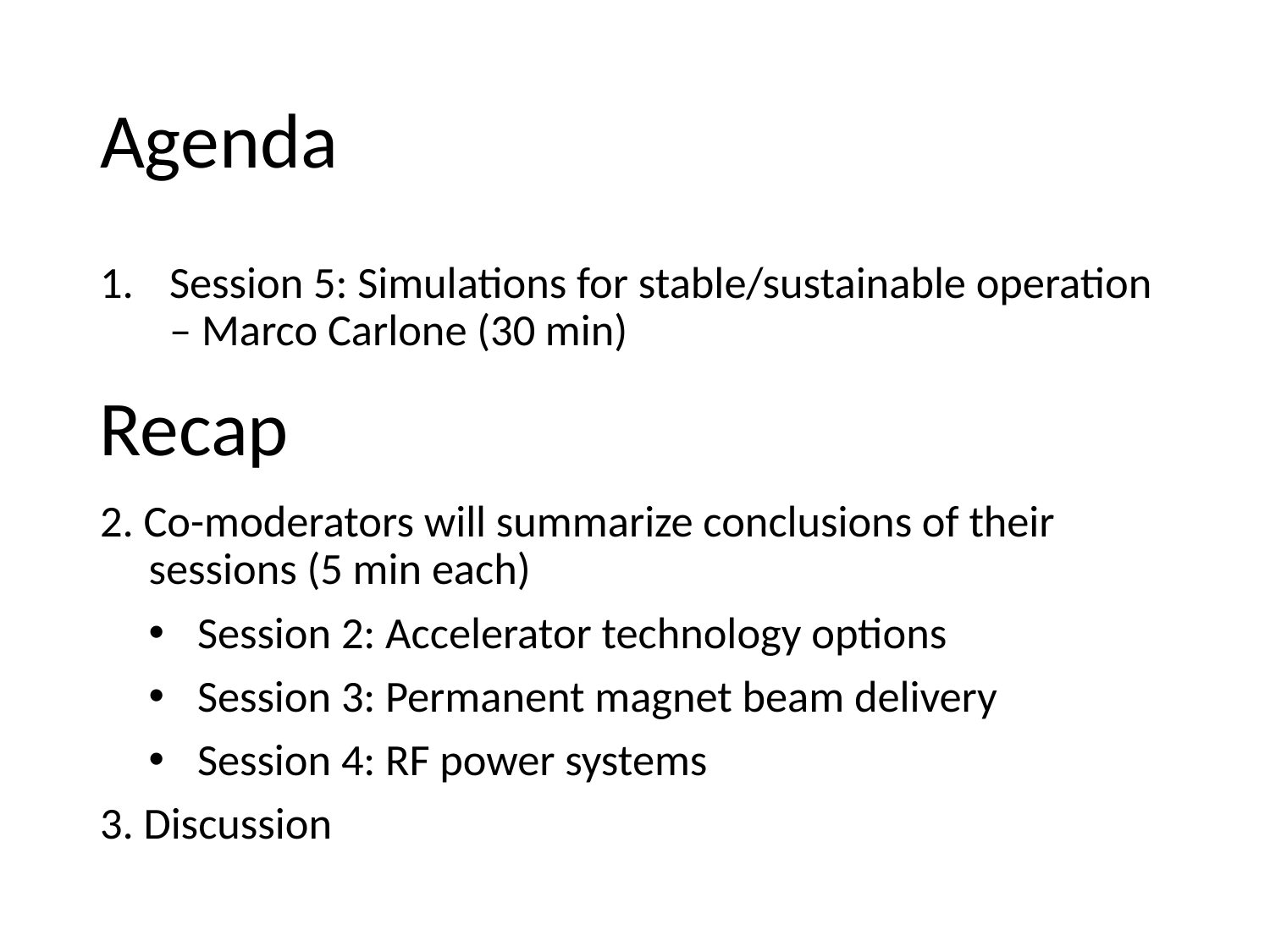

# Agenda
Session 5: Simulations for stable/sustainable operation – Marco Carlone (30 min)

2. Co-moderators will summarize conclusions of their sessions (5 min each)
Session 2: Accelerator technology options
Session 3: Permanent magnet beam delivery
Session 4: RF power systems
3. Discussion
Recap